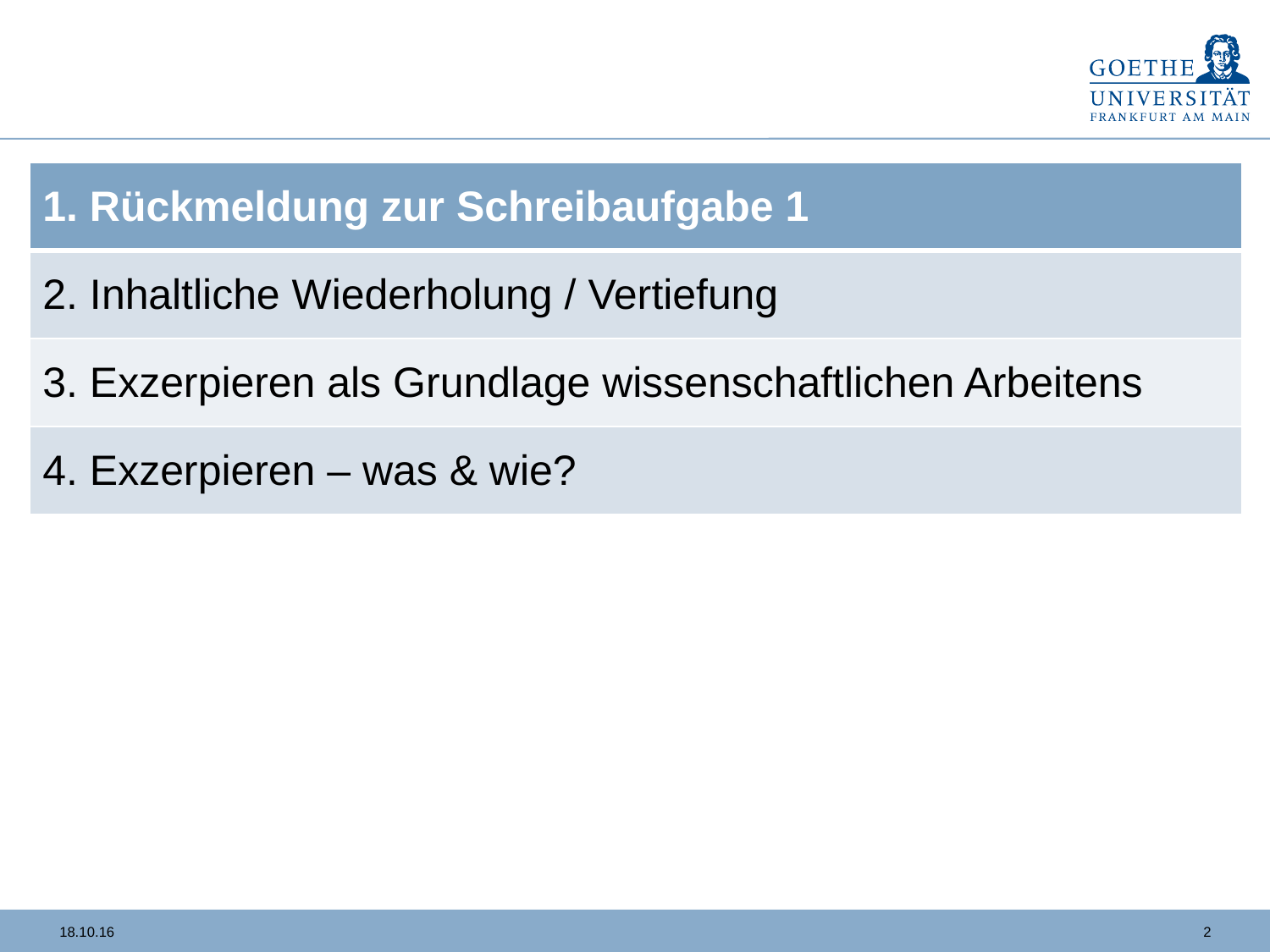

| 1. Rückmeldung zur Schreibaufgabe 1 |
| --- |
| 2. Inhaltliche Wiederholung / Vertiefung |
| 3. Exzerpieren als Grundlage wissenschaftlichen Arbeitens |
| 4. Exzerpieren – was & wie? |